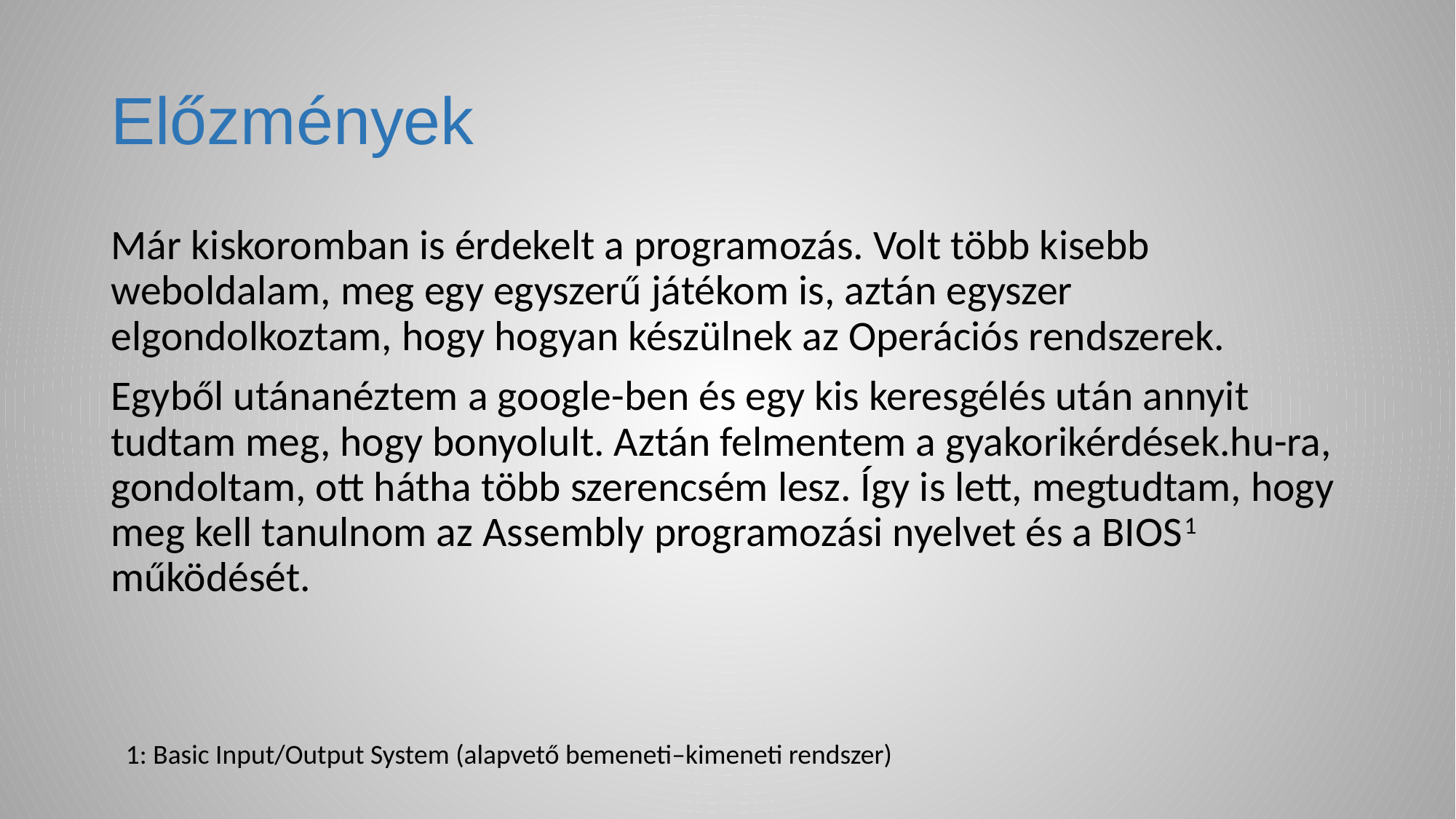

# Előzmények
Már kiskoromban is érdekelt a programozás. Volt több kisebb weboldalam, meg egy egyszerű játékom is, aztán egyszer elgondolkoztam, hogy hogyan készülnek az Operációs rendszerek.
Egyből utánanéztem a google-ben és egy kis keresgélés után annyit tudtam meg, hogy bonyolult. Aztán felmentem a gyakorikérdések.hu-ra, gondoltam, ott hátha több szerencsém lesz. Így is lett, megtudtam, hogy meg kell tanulnom az Assembly programozási nyelvet és a BIOS1 működését.
1: Basic Input/Output System (alapvető bemeneti–kimeneti rendszer)